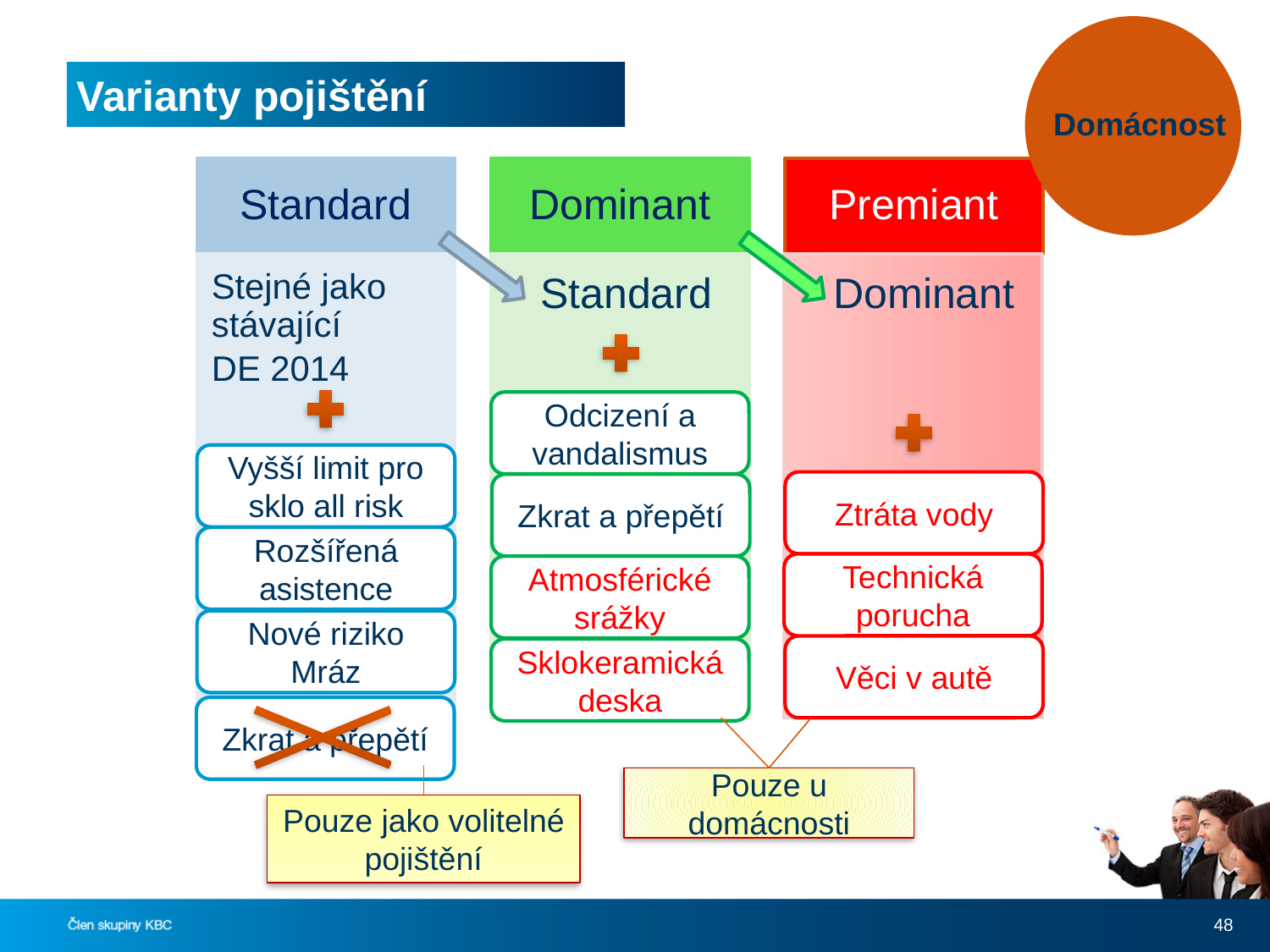

Domácnost
# Varianty pojištění
Standard
Dominant
Premiant

Dominant
Stejné jako stávající
DE 2014
Standard

Odcizení a vandalismus

Vyšší limit pro sklo all risk
Ztráta vody
Zkrat a přepětí
Rozšířená asistence
Technická porucha
Atmosférické srážky
Nové riziko Mráz
Věci v autě
Sklokeramická deska

Zkrat a přepětí

Pouze u domácnosti
Pouze jako volitelné pojištění
48